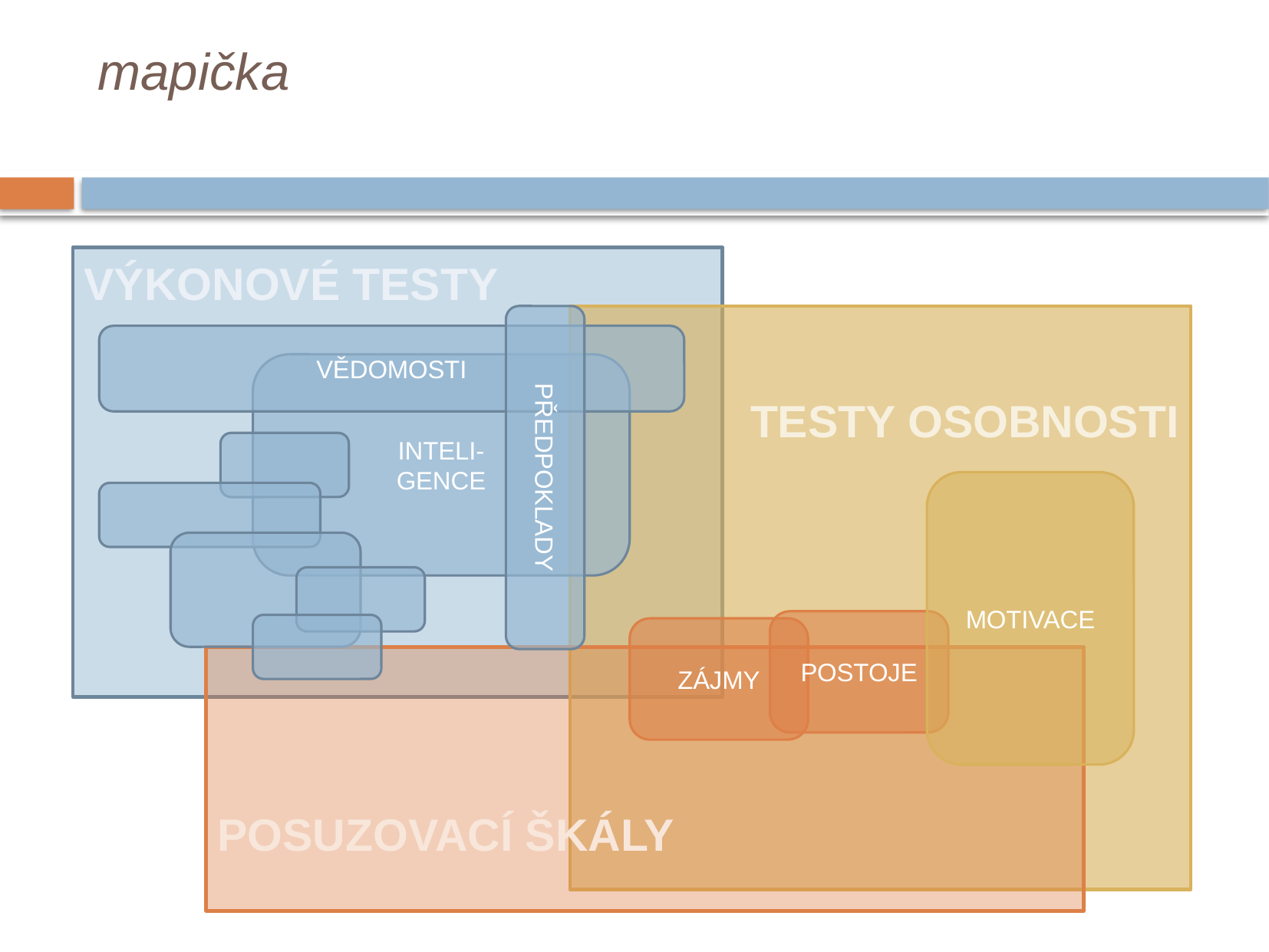

# mapička

VÝKONOVÉ TESTY

TESTY OSOBNOSTI

VĚDOMOSTI
INTELI-
GENCE

PŘEDPOKLADY
MOTIVACE

POSTOJE

ZÁJMY

POSUZOVACÍ ŠKÁLY